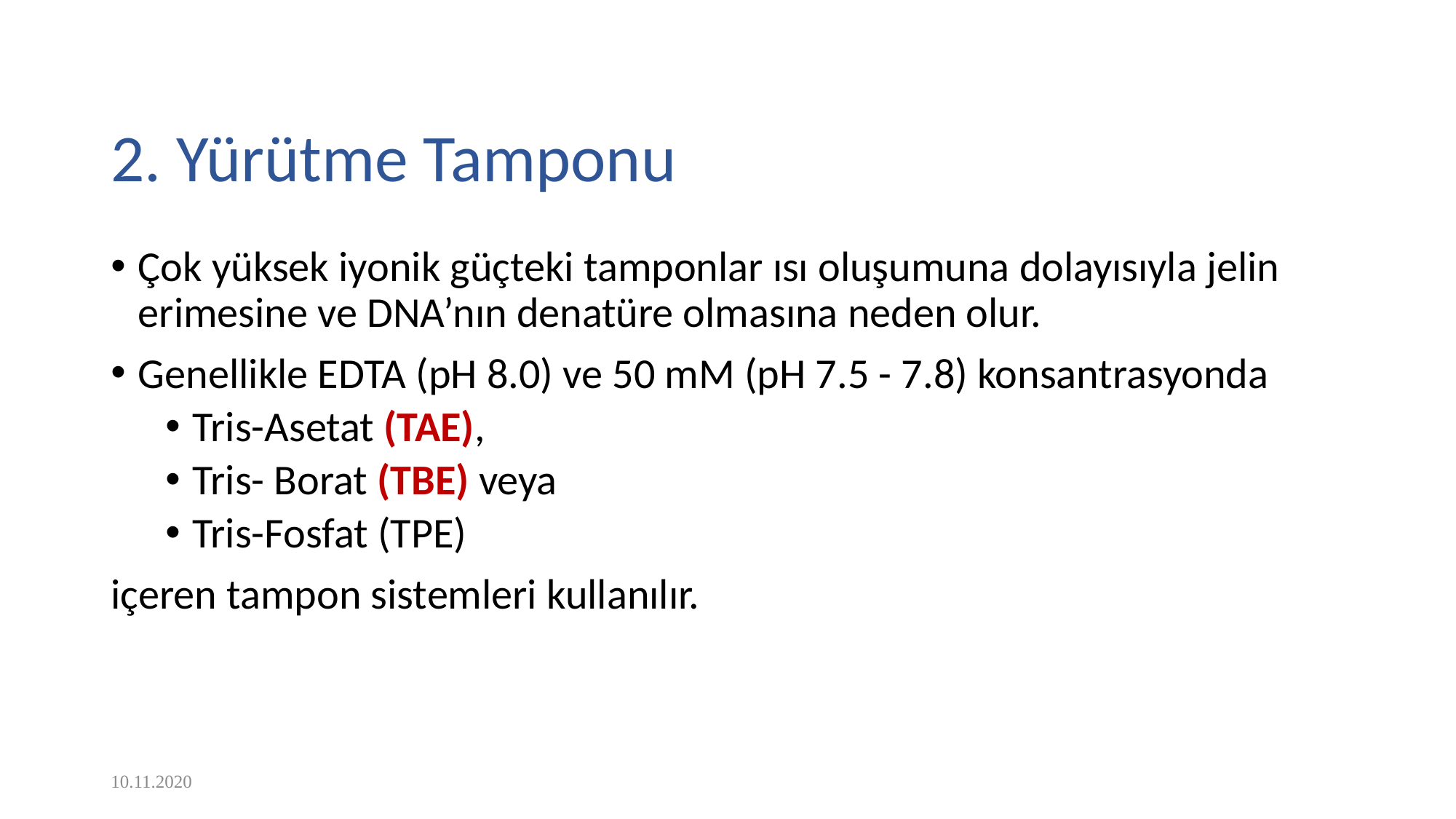

# 2. Yürütme Tamponu
Çok yüksek iyonik güçteki tamponlar ısı oluşumuna dolayısıyla jelin erimesine ve DNA’nın denatüre olmasına neden olur.
Genellikle EDTA (pH 8.0) ve 50 mM (pH 7.5 - 7.8) konsantrasyonda
Tris-Asetat (TAE),
Tris- Borat (TBE) veya
Tris-Fosfat (TPE)
içeren tampon sistemleri kullanılır.

10.11.2020
18